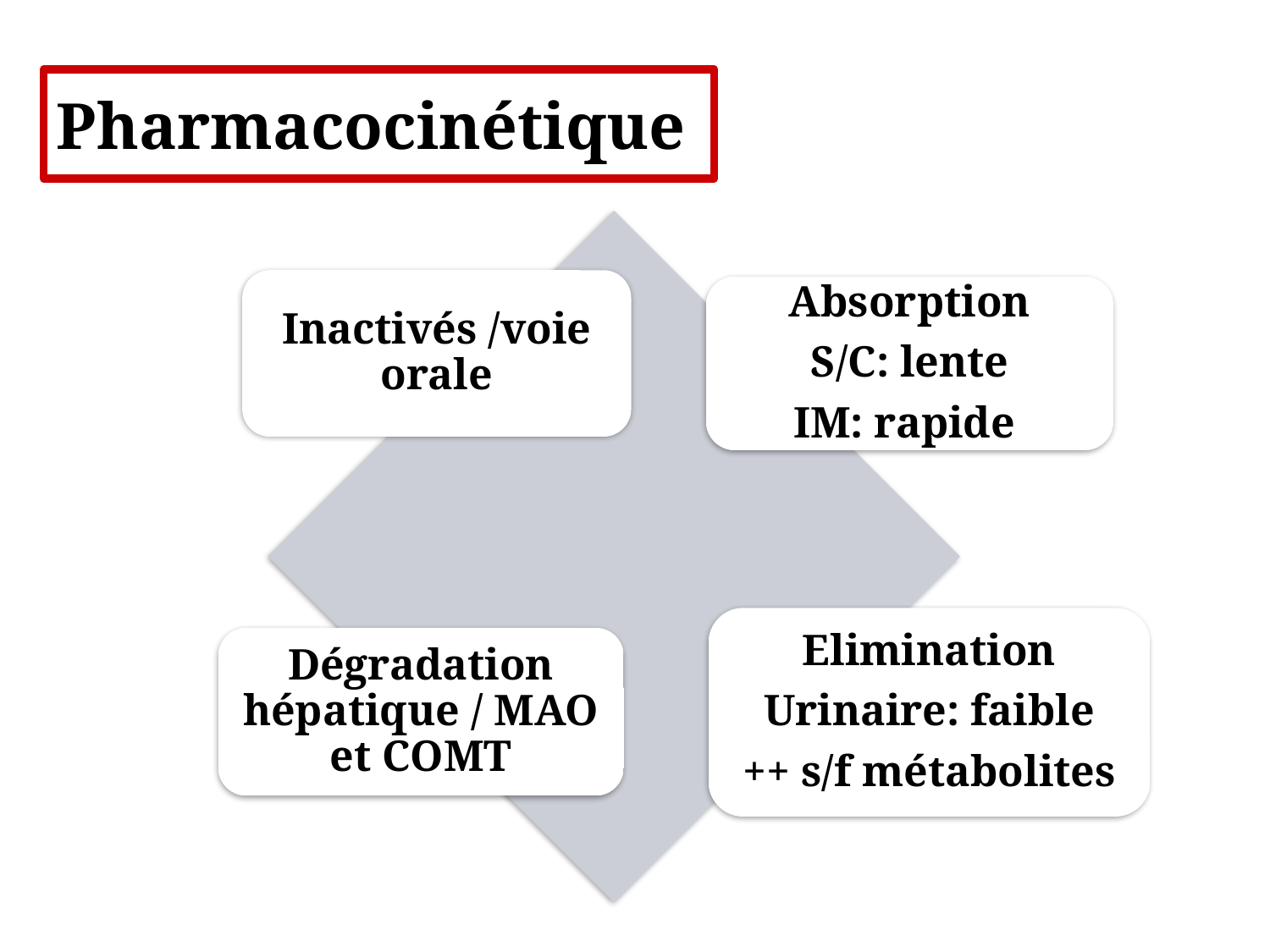

# Pharmacocinétique

Inactivés /voie orale
 Absorption
S/C: lente
IM: rapide

Elimination
Urinaire: faible
++ s/f métabolites

Dégradation hépatique / MAO et COMT